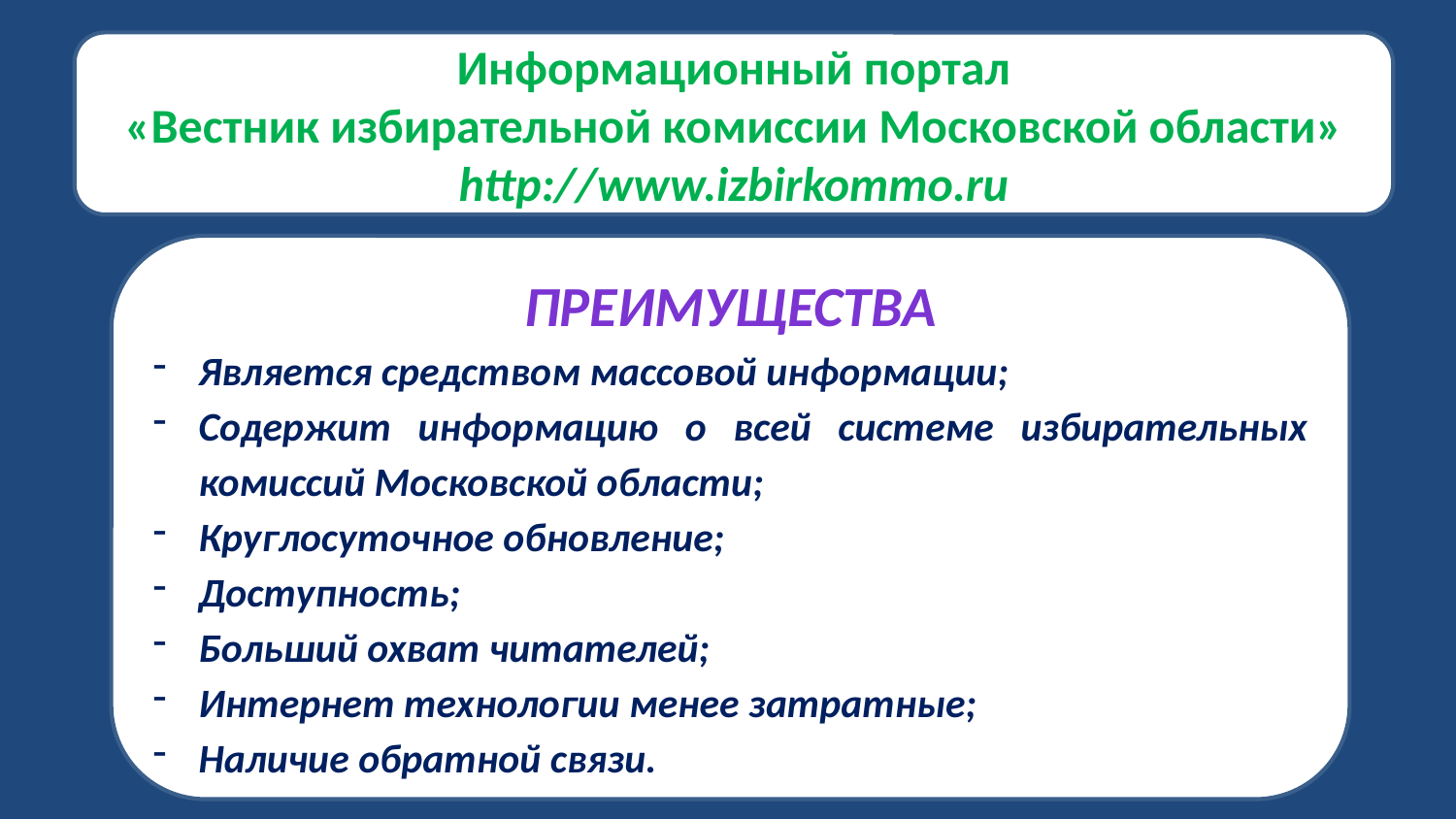

Информационный портал
«Вестник избирательной комиссии Московской области»
http://www.izbirkommo.ru
Преимущества
Является средством массовой информации;
Содержит информацию о всей системе избирательных комиссий Московской области;
Круглосуточное обновление;
Доступность;
Больший охват читателей;
Интернет технологии менее затратные;
Наличие обратной связи.